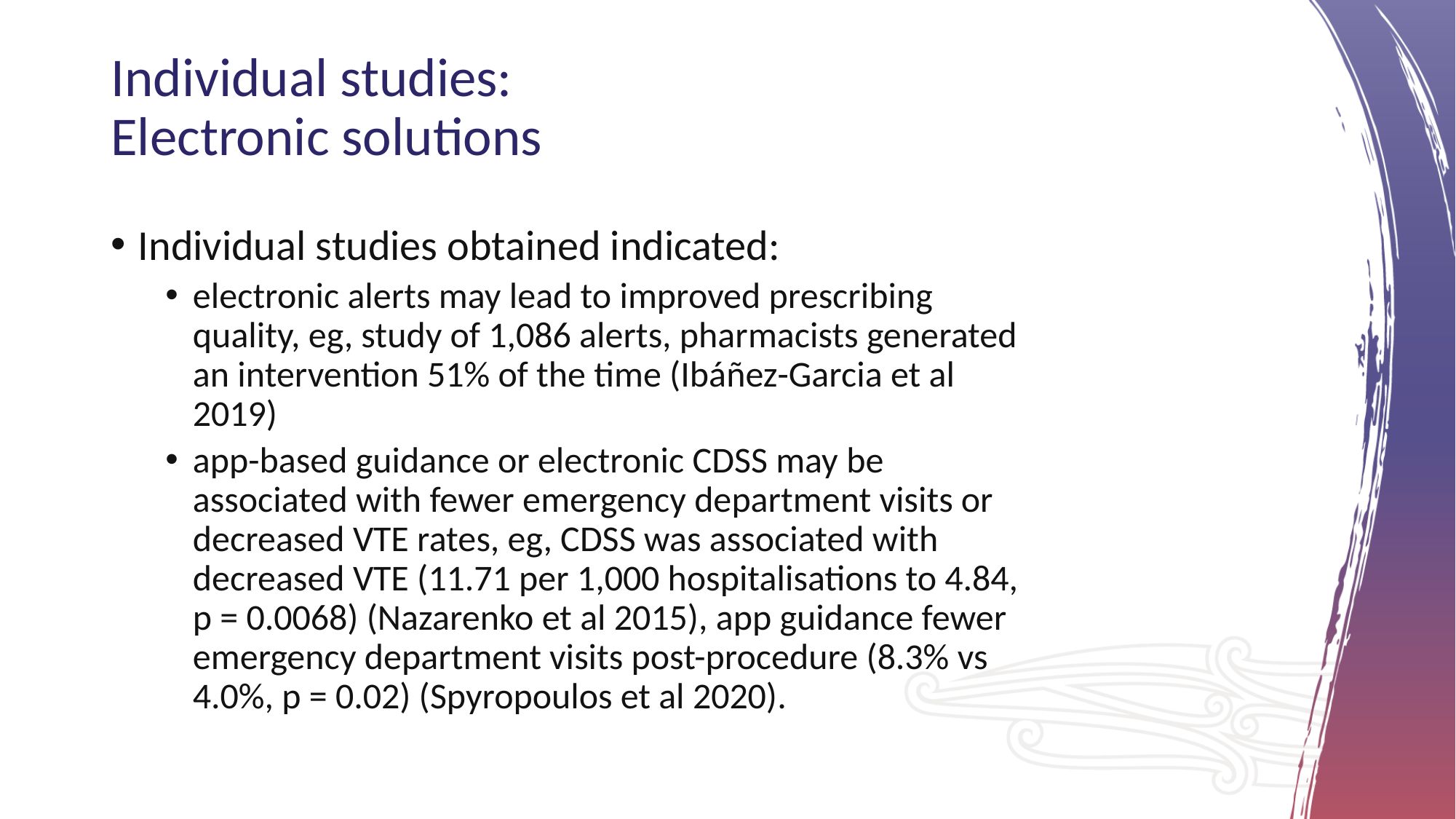

# Individual studies: Electronic solutions
Individual studies obtained indicated:
electronic alerts may lead to improved prescribing quality, eg, study of 1,086 alerts, pharmacists generated an intervention 51% of the time (Ibáñez-Garcia et al 2019)
app-based guidance or electronic CDSS may be associated with fewer emergency department visits or decreased VTE rates, eg, CDSS was associated with decreased VTE (11.71 per 1,000 hospitalisations to 4.84, p = 0.0068) (Nazarenko et al 2015), app guidance fewer emergency department visits post-procedure (8.3% vs 4.0%, p = 0.02) (Spyropoulos et al 2020).